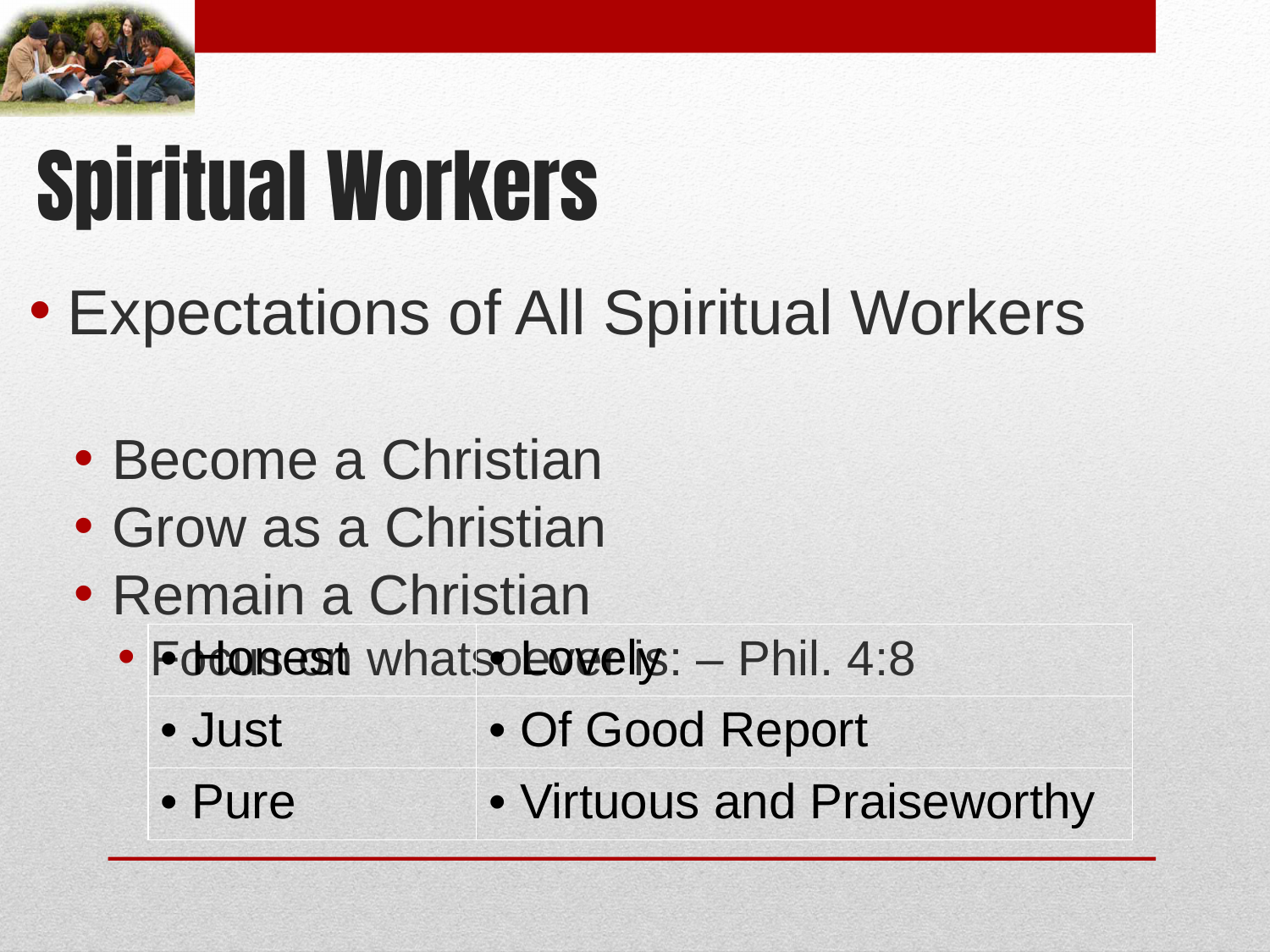

# Spiritual Workers
Expectations of All Spiritual Workers
Become a Christian
Grow as a Christian
Remain a Christian
Focus on whatsoever is: – Phil. 4:8

| Honest | Lovely |
| --- | --- |
| Just | Of Good Report |
| Pure | Virtuous and Praiseworthy |